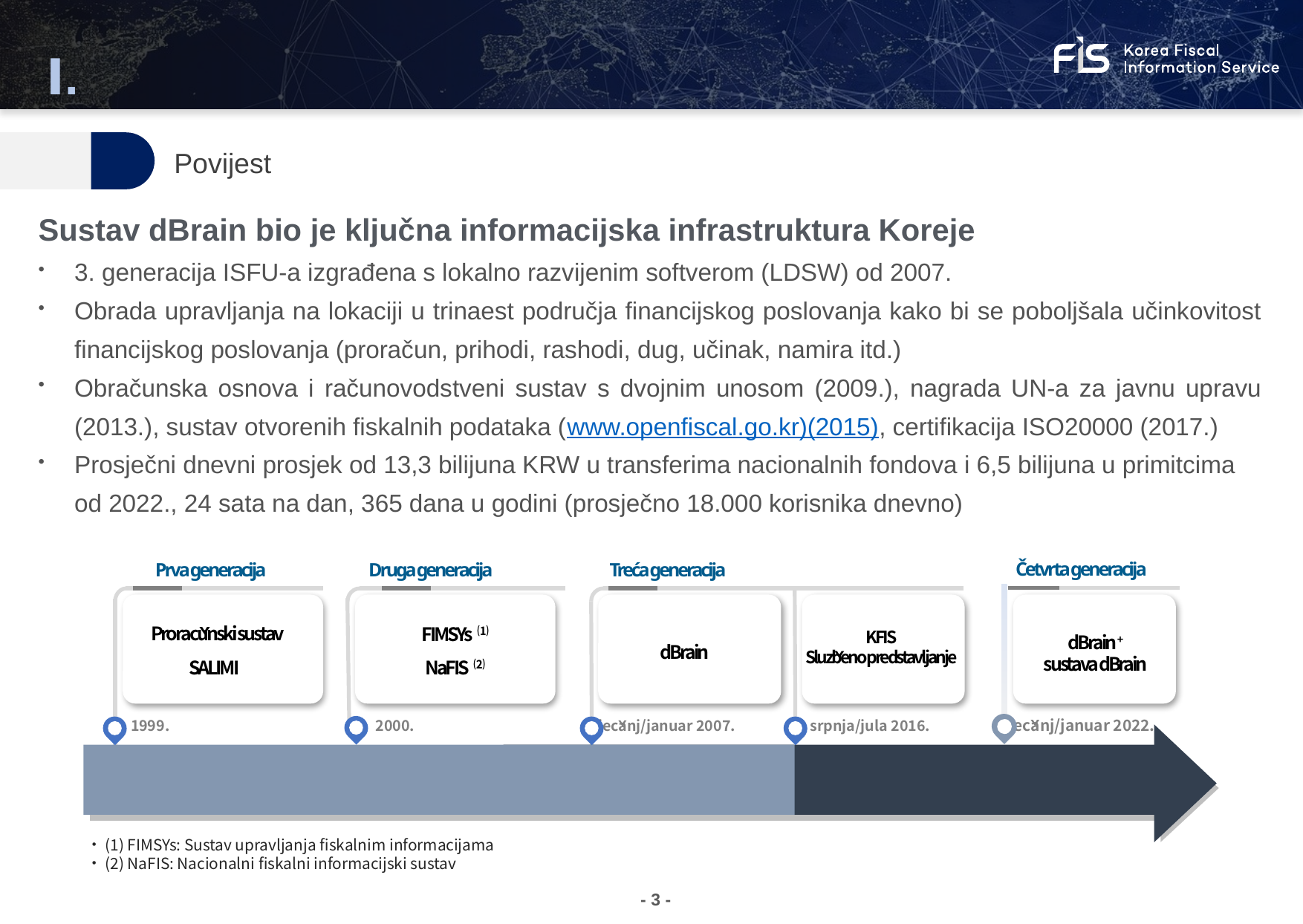

Ⅰ.
Pozadina i potreba
01
01
01

Povijest
Sustav dBrain bio je ključna informacijska infrastruktura Koreje
3. generacija ISFU-a izgrađena s lokalno razvijenim softverom (LDSW) od 2007.
Obrada upravljanja na lokaciji u trinaest područja financijskog poslovanja kako bi se poboljšala učinkovitost financijskog poslovanja (proračun, prihodi, rashodi, dug, učinak, namira itd.)
Obračunska osnova i računovodstveni sustav s dvojnim unosom (2009.), nagrada UN-a za javnu upravu (2013.), sustav otvorenih fiskalnih podataka (www.openfiscal.go.kr)(2015), certifikacija ISO20000 (2017.)
Prosječni dnevni prosjek od 13,3 bilijuna KRW u transferima nacionalnih fondova i 6,5 bilijuna u primitcima od 2022., 24 sata na dan, 365 dana u godini (prosječno 18.000 korisnika dnevno)
Četvrta generacija
Druga generacija
Treća generacija
Prva generacija

Proračunski sustav
FIMSYs ⑴
KFIS
Službeno predstavljanje
dBrain+
sustava dBrain
dBrain
SALIMI
NaFIS ⑵

siječanj/januar 2022.

1999.
2000.
siječanj/januar 2007.
1. srpnja/jula 2016.

Upravljanje od strane javne organizacije (KFIS)
Eksternalizirano privatnim IT poduzećima pod nadzorom Ministarstva
gospodarstva i financija (npr. Samsung SDS, LG CNS)

(1) FIMSYs: Sustav upravljanja fiskalnim informacijama
(2) NaFIS: Nacionalni fiskalni informacijski sustav
- 3 -